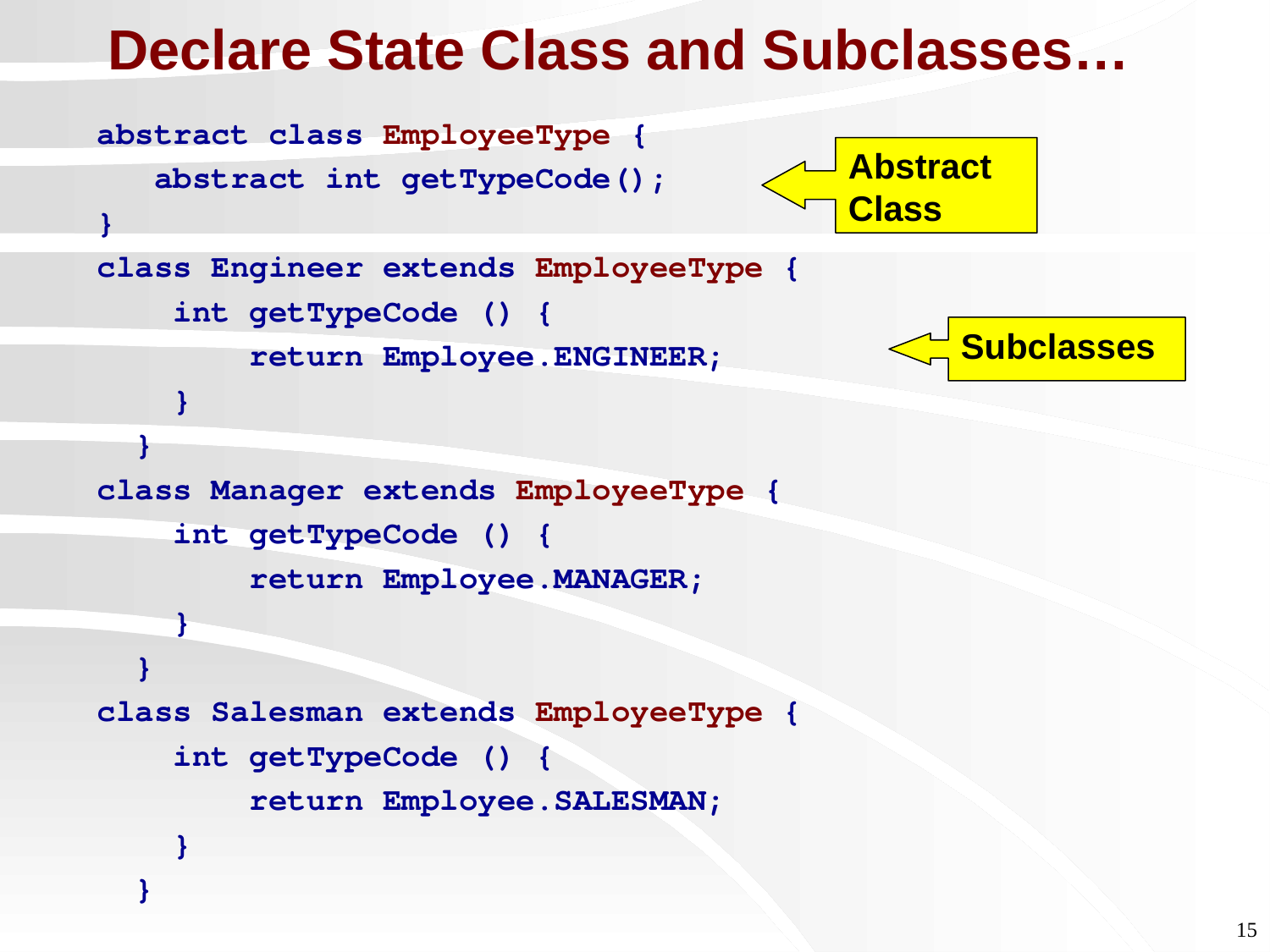

# Declare State Class and Subclasses…
abstract class EmployeeType {
   abstract int getTypeCode();
}
class Engineer extends EmployeeType {
    int getTypeCode () {
        return Employee.ENGINEER;
    }
  }
class Manager extends EmployeeType {
    int getTypeCode () {
        return Employee.MANAGER;
    }
  }
class Salesman extends EmployeeType {
    int getTypeCode () {
        return Employee.SALESMAN;
    }
  }
Abstract Class
Subclasses